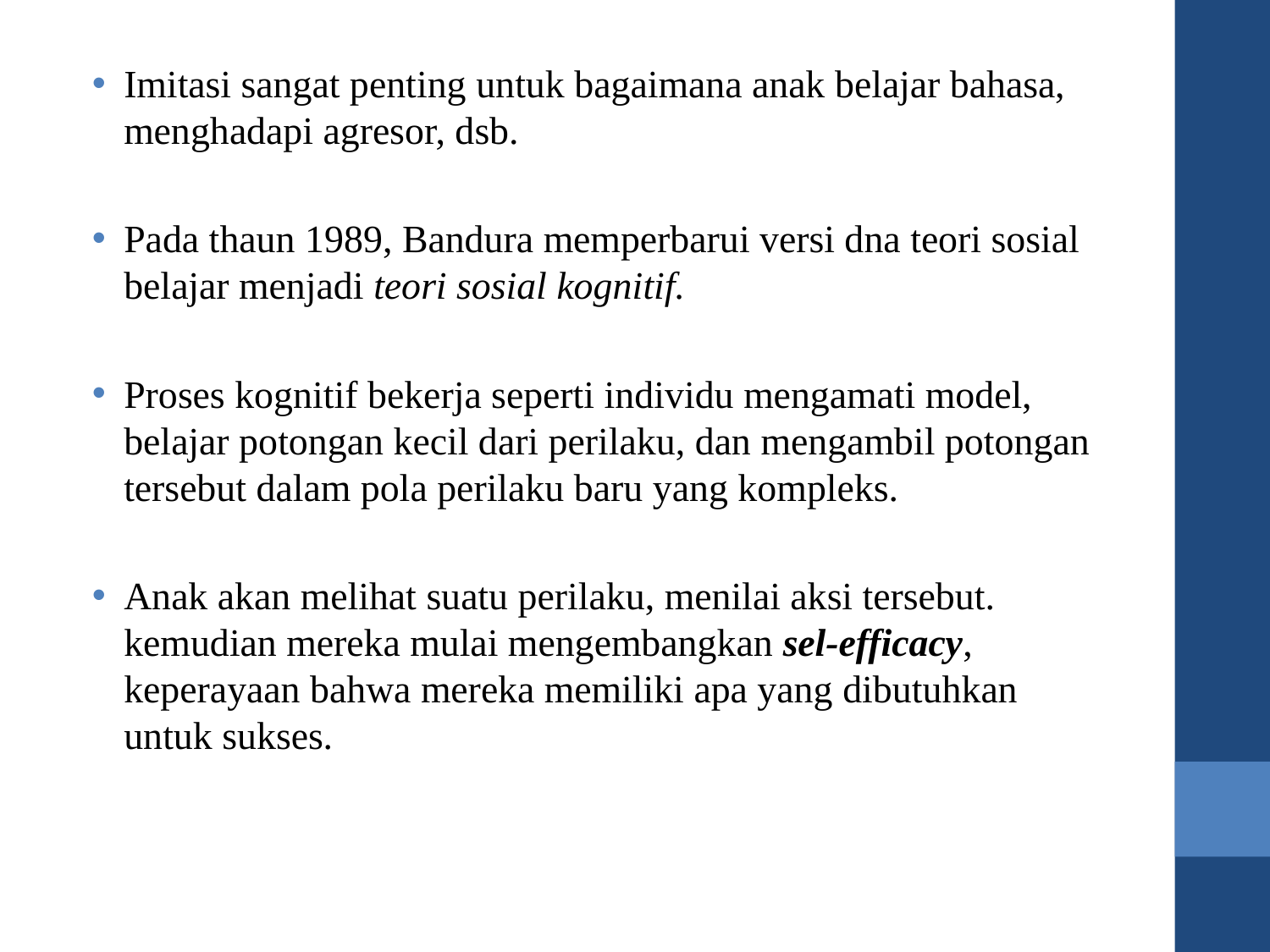

Imitasi sangat penting untuk bagaimana anak belajar bahasa, menghadapi agresor, dsb.

Pada thaun 1989, Bandura memperbarui versi dna teori sosial belajar menjadi teori sosial kognitif.

Proses kognitif bekerja seperti individu mengamati model, belajar potongan kecil dari perilaku, dan mengambil potongan tersebut dalam pola perilaku baru yang kompleks.

Anak akan melihat suatu perilaku, menilai aksi tersebut. kemudian mereka mulai mengembangkan sel-efficacy, keperayaan bahwa mereka memiliki apa yang dibutuhkan untuk sukses.